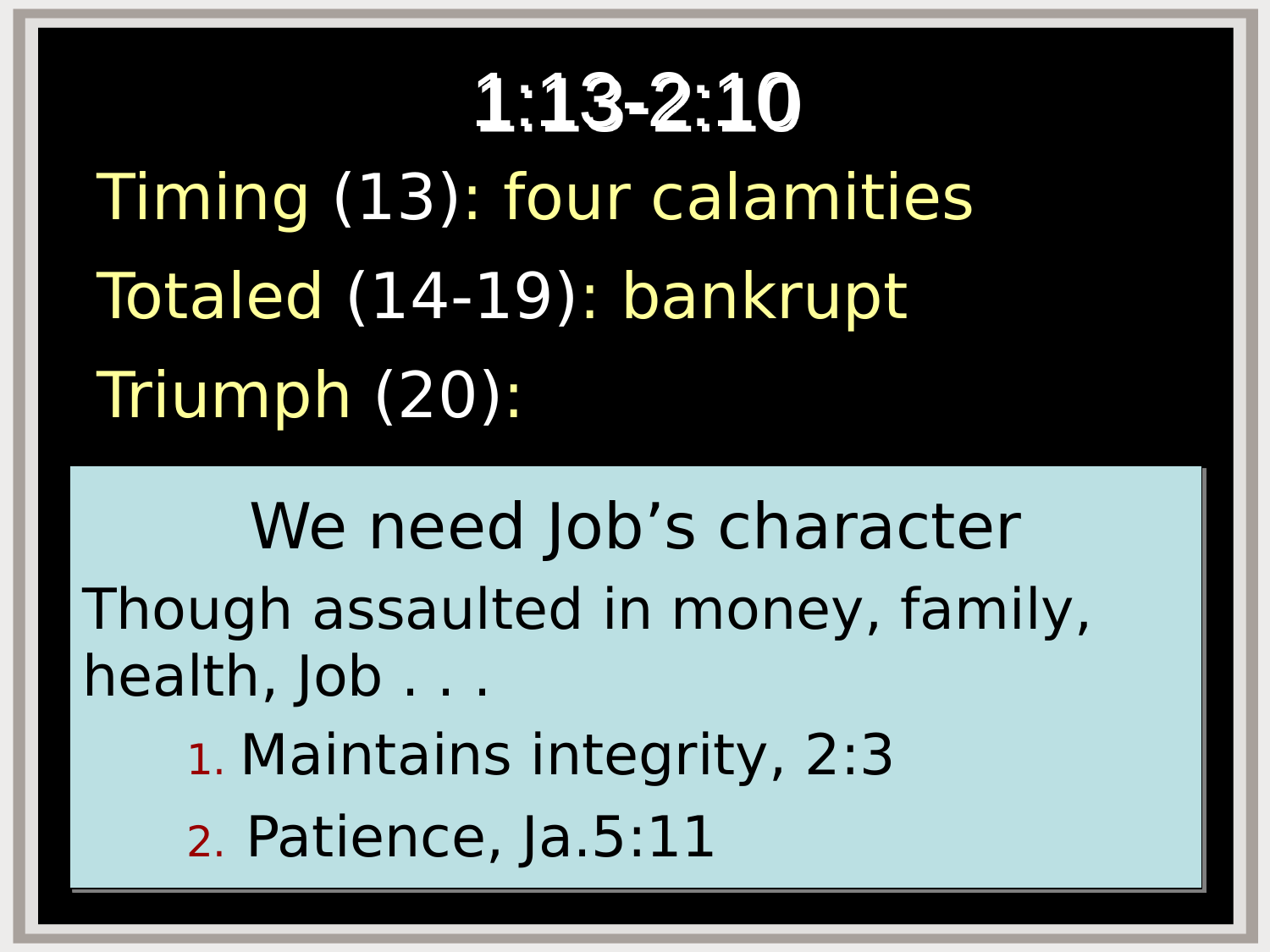

# 1:13-2:10
Timing (13): four calamities
Totaled (14-19): bankrupt
Triumph (20):

We need Job’s character
Though assaulted in money, family, health, Job . . .
	1. Maintains integrity, 2:3
	2. Patience, Ja.5:11